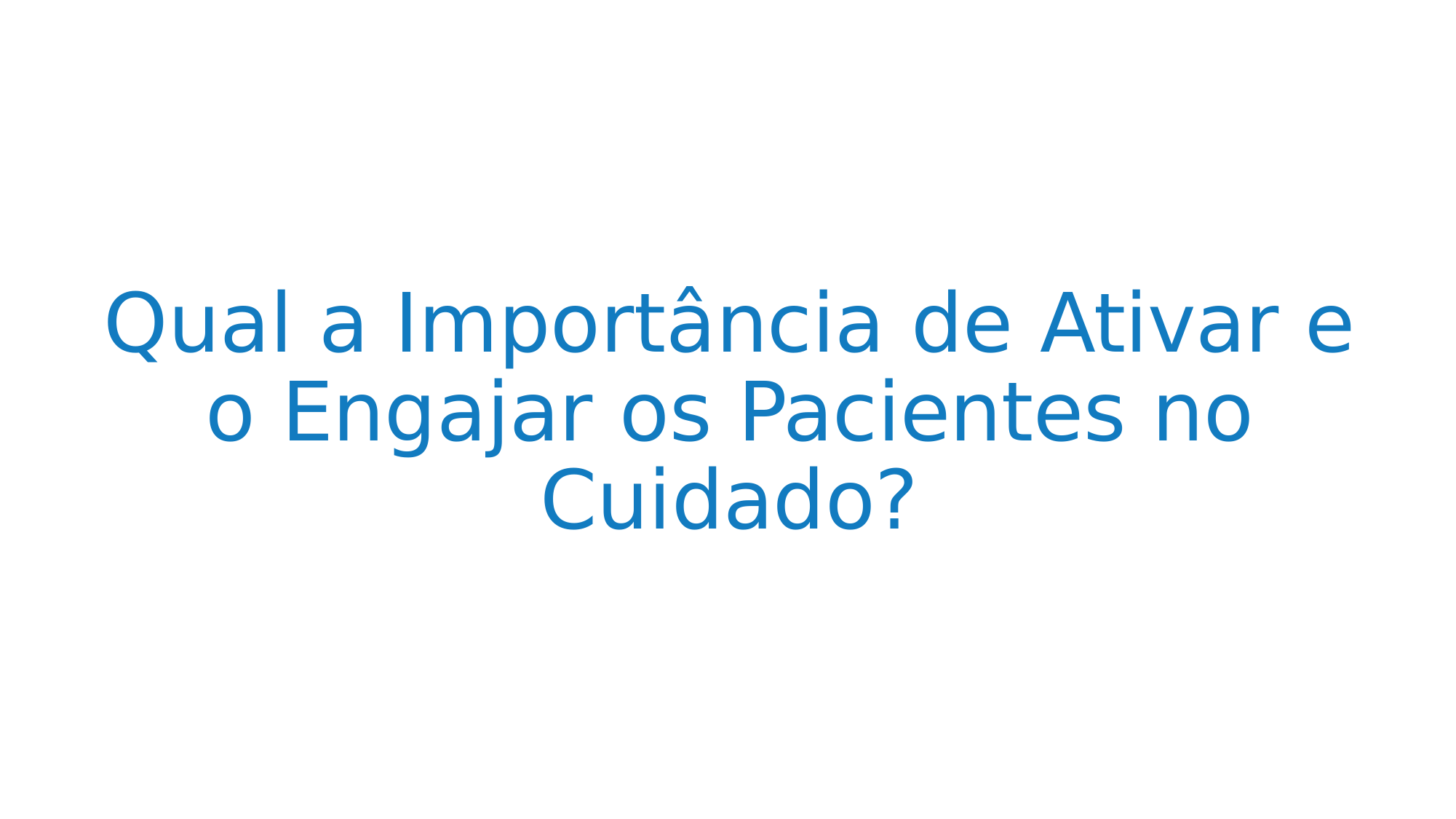

# Qual a Importância de Ativar e  o Engajar os Pacientes no  Cuidado?